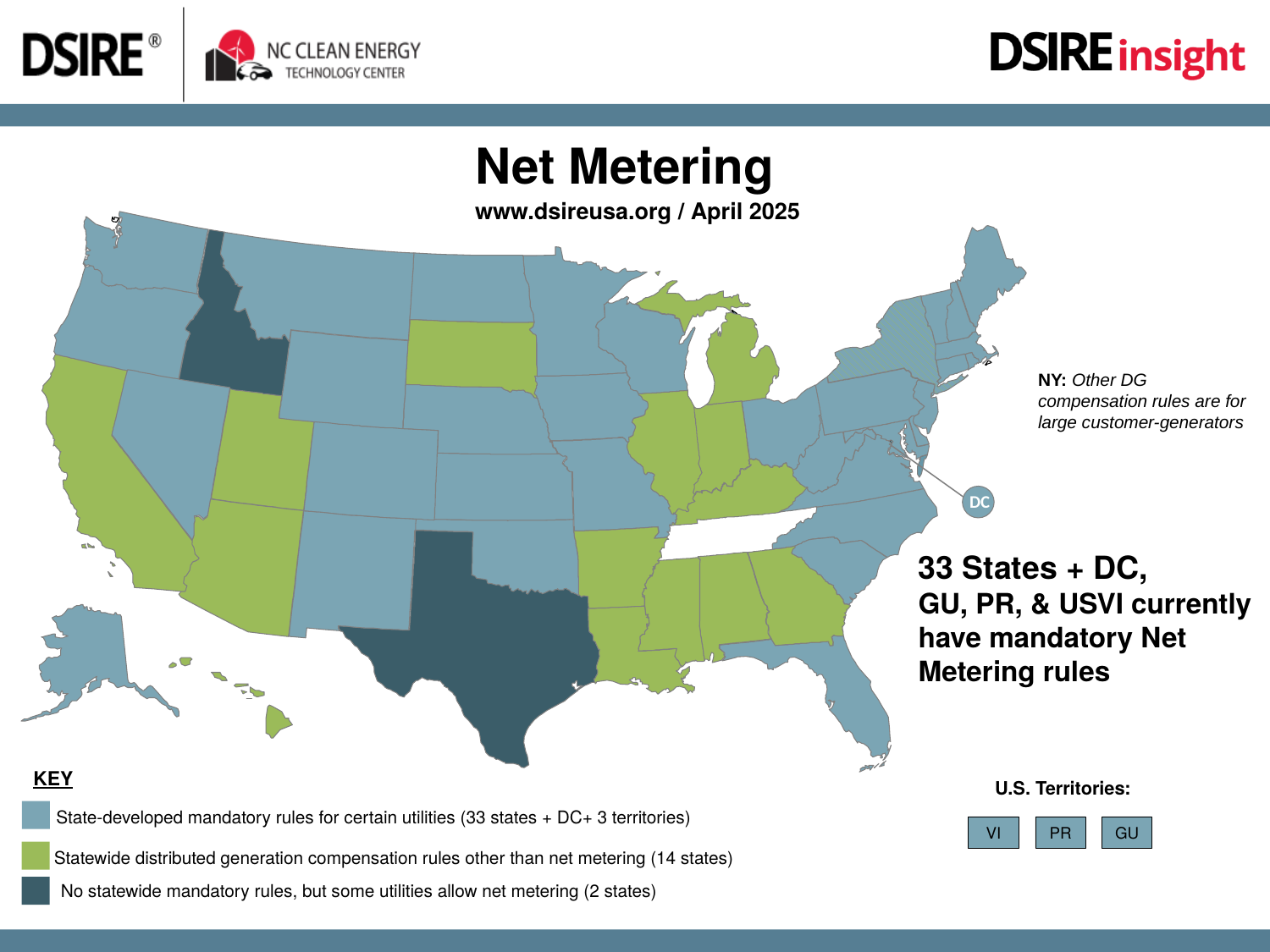

Net Metering
www.dsireusa.org / April 2025

NY: Other DG compensation rules are for large customer-generators

DC

33 States + DC,
GU, PR, & USVI currently have mandatory Net Metering rules

KEY
U.S. Territories:

State-developed mandatory rules for certain utilities (33 states + DC+ 3 territories)
VI
PR
GU

Statewide distributed generation compensation rules other than net metering (14 states)

No statewide mandatory rules, but some utilities allow net metering (2 states)